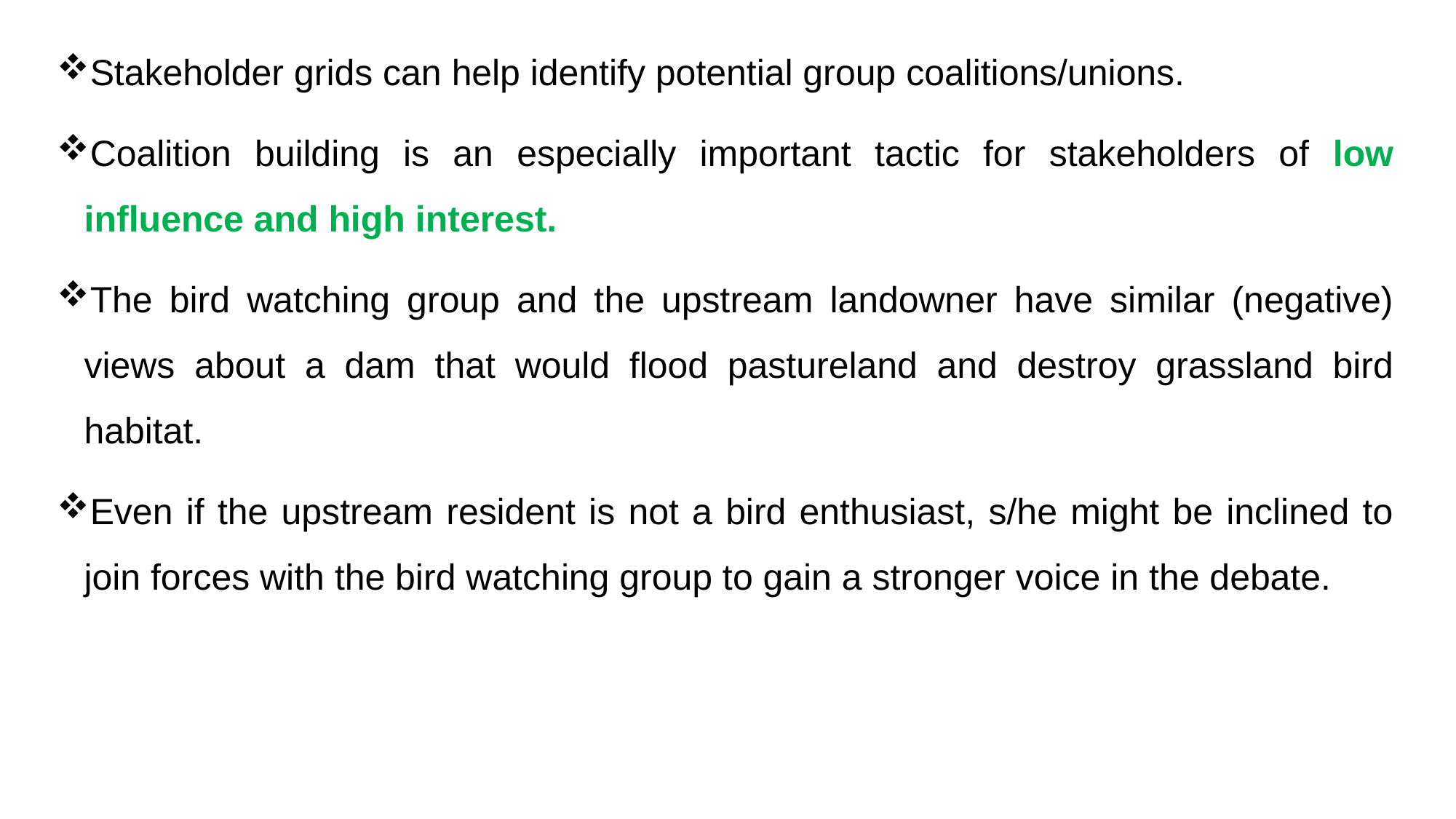

Stakeholder grids can help identify potential group coalitions/unions.
Coalition building is an especially important tactic for stakeholders of low influence and high interest.
The bird watching group and the upstream landowner have similar (negative) views about a dam that would flood pastureland and destroy grassland bird habitat.
Even if the upstream resident is not a bird enthusiast, s/he might be inclined to join forces with the bird watching group to gain a stronger voice in the debate.